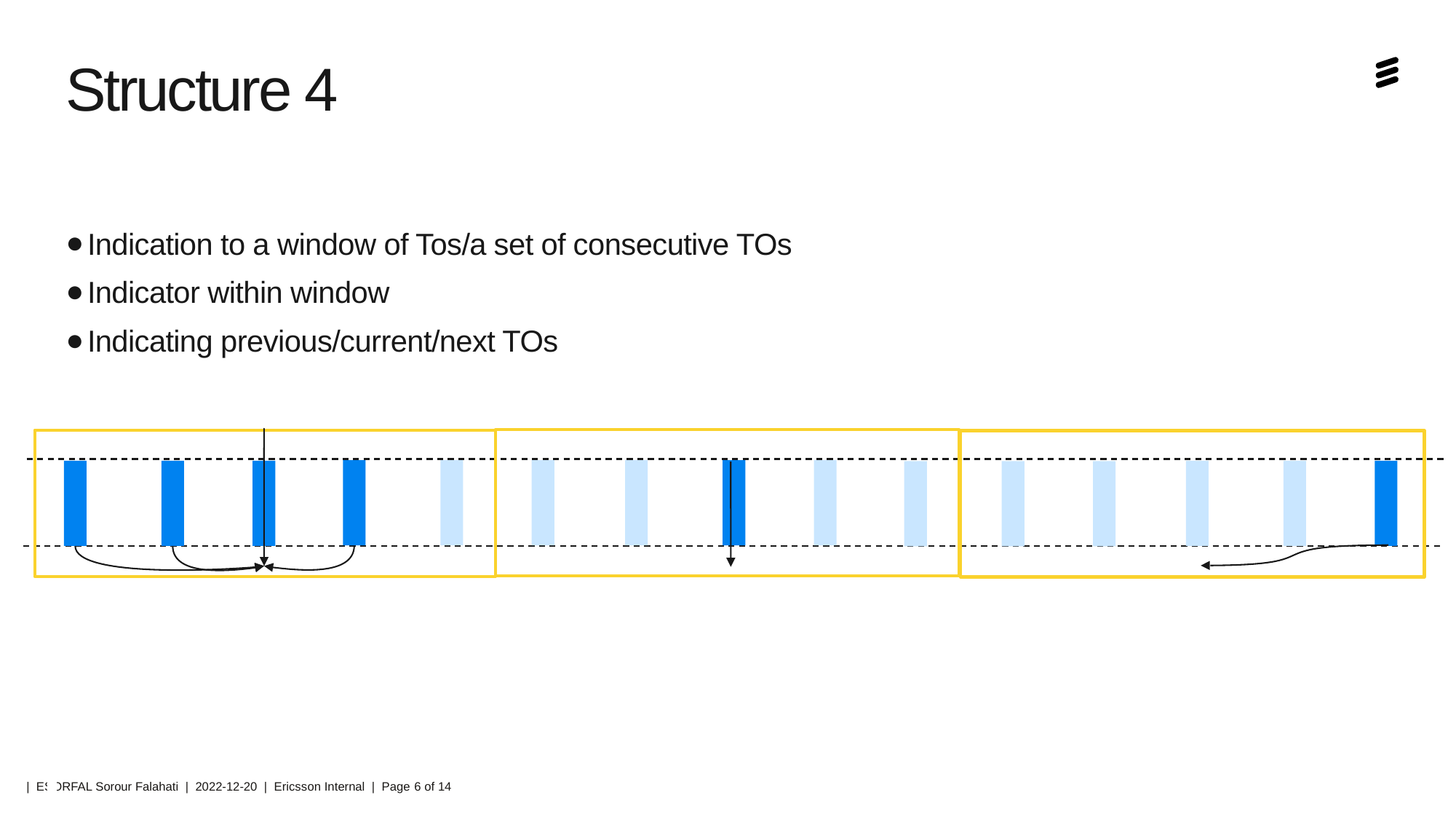

# Structure 4
Indication to a window of Tos/a set of consecutive TOs
Indicator within window
Indicating previous/current/next TOs